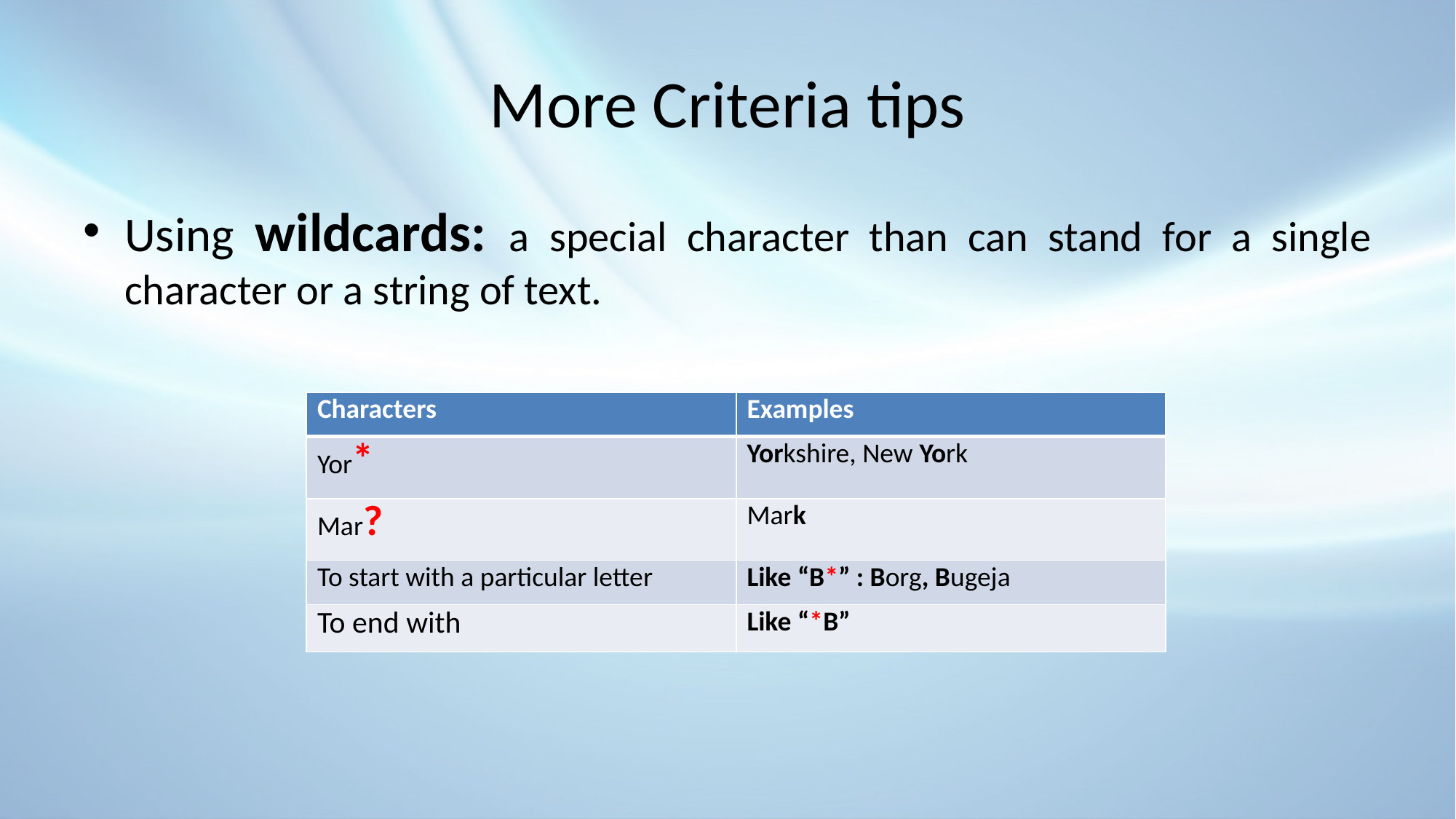

# More Criteria tips
Using wildcards: a special character than can stand for a single character or a string of text.
| Characters | Examples |
| --- | --- |
| Yor\* | Yorkshire, New York |
| Mar? | Mark |
| To start with a particular letter | Like “B\*” : Borg, Bugeja |
| To end with | Like “\*B” |